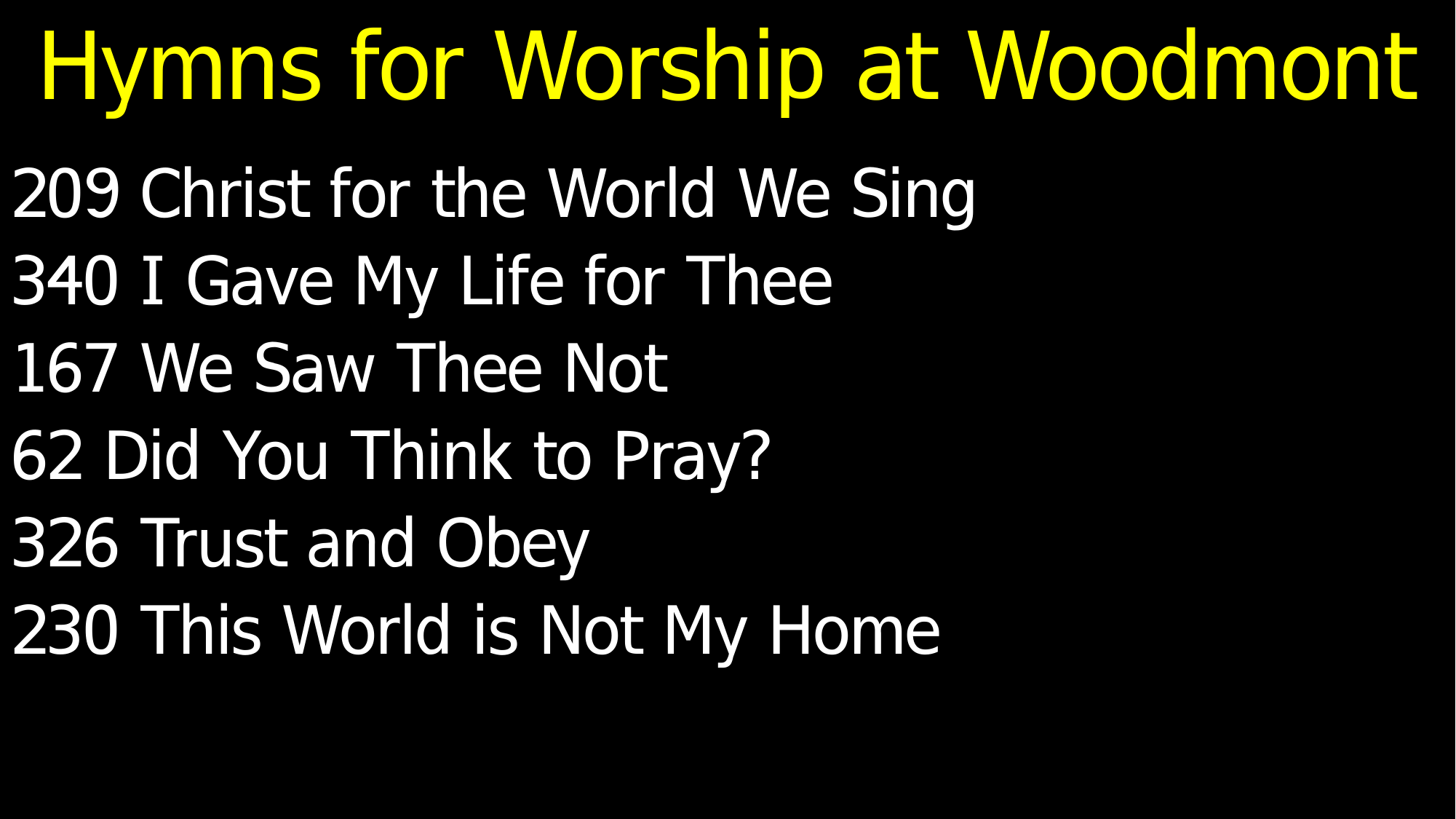

# Hymns for Worship at Woodmont
209 Christ for the World We Sing
340 I Gave My Life for Thee
167 We Saw Thee Not
62 Did You Think to Pray?
326 Trust and Obey
230 This World is Not My Home